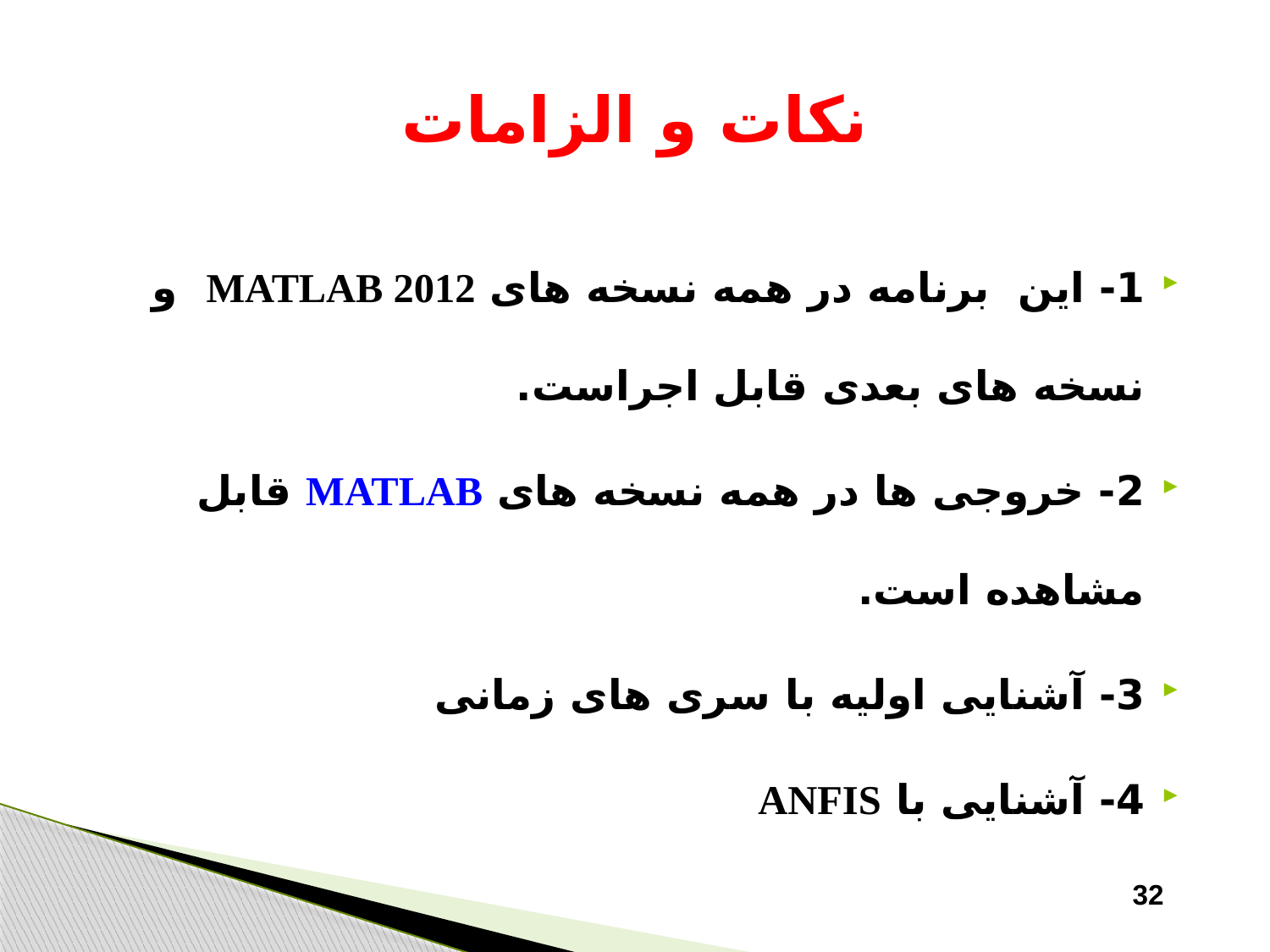

# نکات و الزامات
1- این  برنامه در همه نسخه های MATLAB 2012  و نسخه های بعدی قابل اجراست.
2- خروجی ها در همه نسخه های MATLAB قابل مشاهده است.
3- آشنایی اولیه با سری های زمانی
4- آشنایی با ANFIS
32